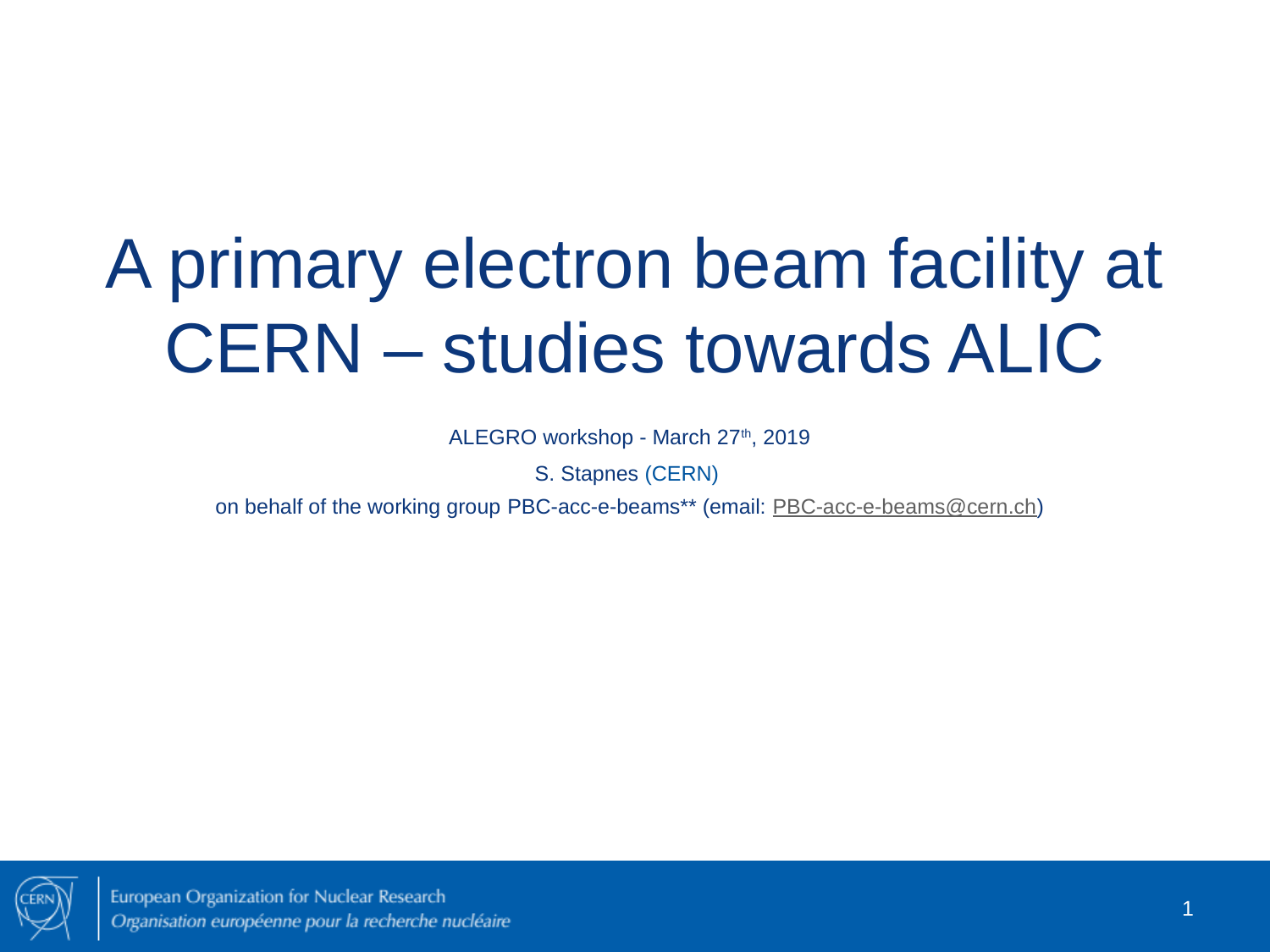

# A primary electron beam facility at CERN – studies towards ALIC
ALEGRO workshop - March 27th, 2019
S. Stapnes (CERN)
on behalf of the working group PBC-acc-e-beams** (email: PBC-acc-e-beams@cern.ch)

1